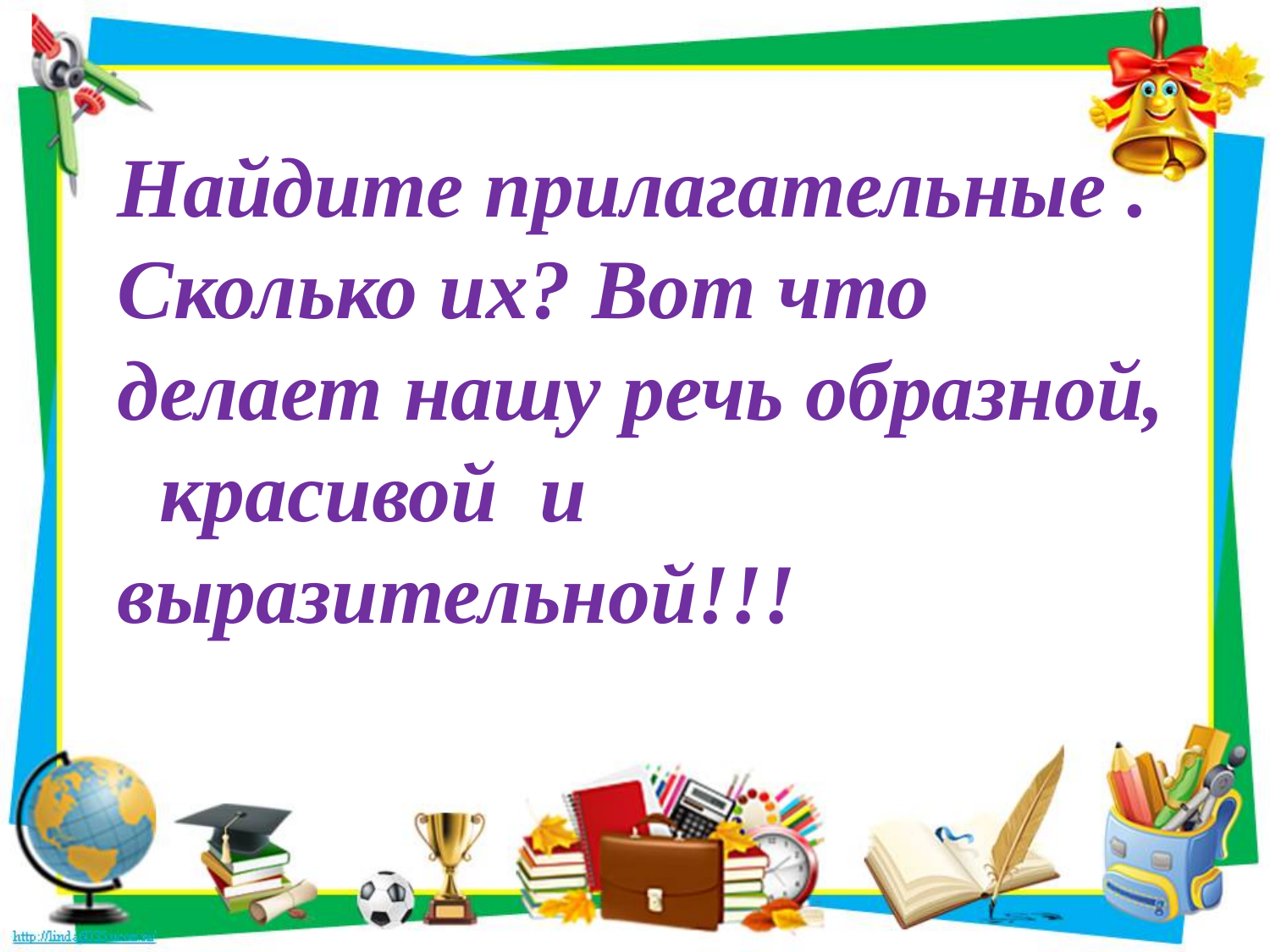

Найдите прилагательные . Сколько их? Вот что делает нашу речь образной,   красивой  и выразительной!!!